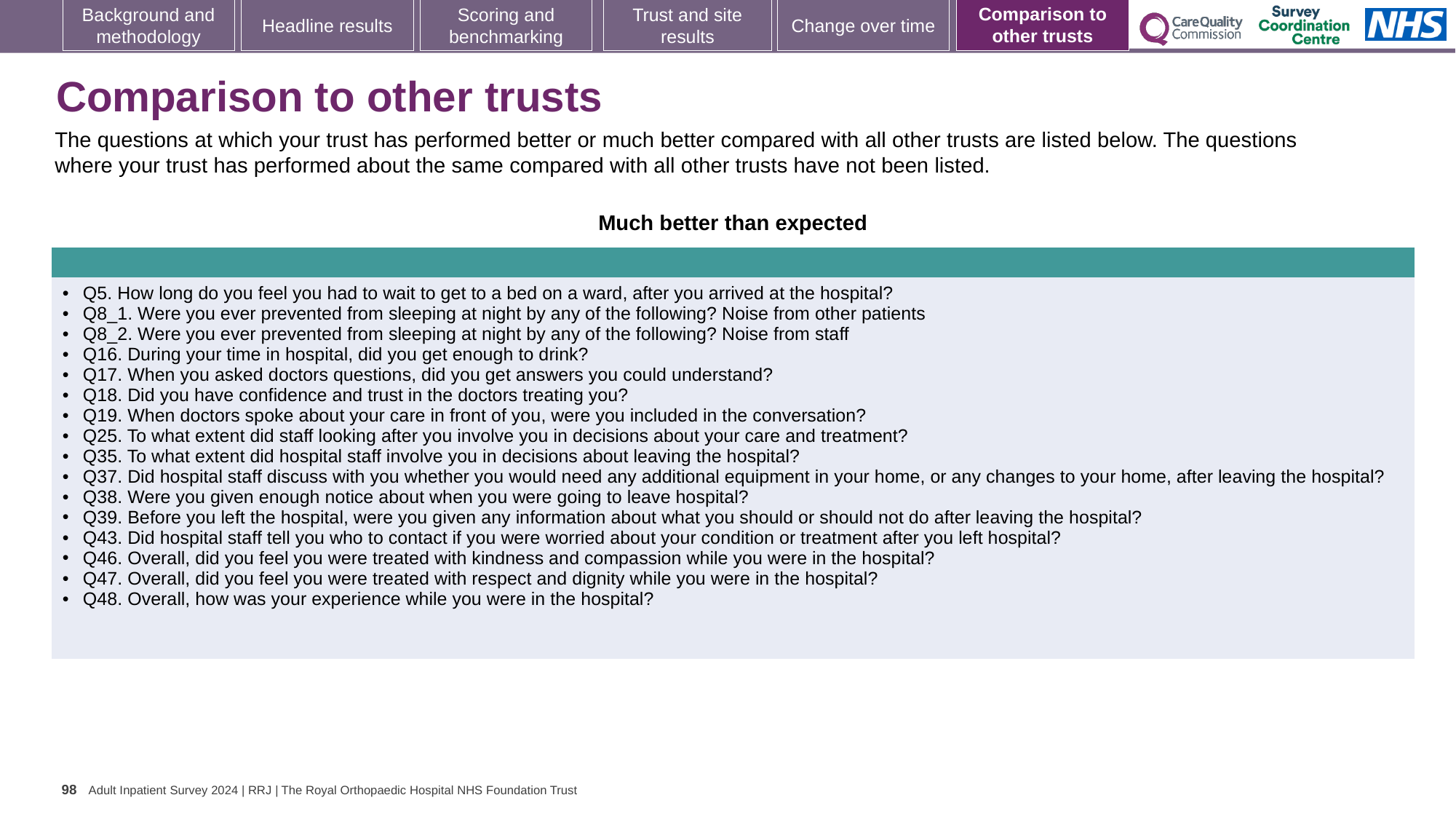

# Comparison to other trusts
The questions at which your trust has performed better or much better compared with all other trusts are listed below. The questions where your trust has performed about the same compared with all other trusts have not been listed.
| Much better than expected |
| --- |
|  |
| Q5. How long do you feel you had to wait to get to a bed on a ward, after you arrived at the hospital? Q8\_1. Were you ever prevented from sleeping at night by any of the following? Noise from other patients Q8\_2. Were you ever prevented from sleeping at night by any of the following? Noise from staff Q16. During your time in hospital, did you get enough to drink? Q17. When you asked doctors questions, did you get answers you could understand? Q18. Did you have confidence and trust in the doctors treating you? Q19. When doctors spoke about your care in front of you, were you included in the conversation? Q25. To what extent did staff looking after you involve you in decisions about your care and treatment? Q35. To what extent did hospital staff involve you in decisions about leaving the hospital? Q37. Did hospital staff discuss with you whether you would need any additional equipment in your home, or any changes to your home, after leaving the hospital? Q38. Were you given enough notice about when you were going to leave hospital? Q39. Before you left the hospital, were you given any information about what you should or should not do after leaving the hospital? Q43. Did hospital staff tell you who to contact if you were worried about your condition or treatment after you left hospital? Q46. Overall, did you feel you were treated with kindness and compassion while you were in the hospital? Q47. Overall, did you feel you were treated with respect and dignity while you were in the hospital? Q48. Overall, how was your experience while you were in the hospital? |
98